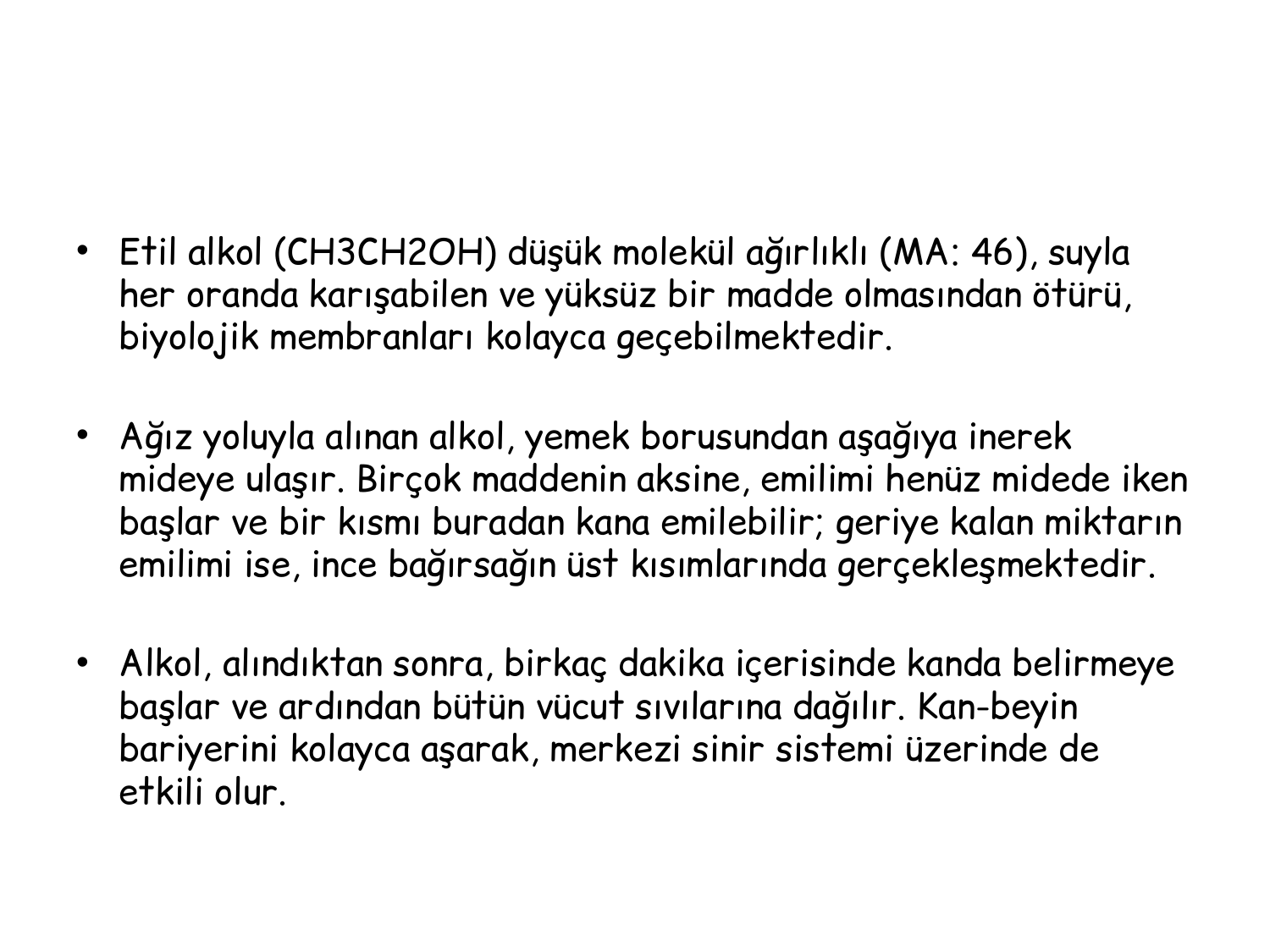

#
Etil alkol (CH3CH2OH) düşük molekül ağırlıklı (MA: 46), suyla her oranda karışabilen ve yüksüz bir madde olmasından ötürü, biyolojik membranları kolayca geçebilmektedir.

Ağız yoluyla alınan alkol, yemek borusundan aşağıya inerek mideye ulaşır. Birçok maddenin aksine, emilimi henüz midede iken başlar ve bir kısmı buradan kana emilebilir; geriye kalan miktarın emilimi ise, ince bağırsağın üst kısımlarında gerçekleşmektedir.

Alkol, alındıktan sonra, birkaç dakika içerisinde kanda belirmeye başlar ve ardından bütün vücut sıvılarına dağılır. Kan-beyin bariyerini kolayca aşarak, merkezi sinir sistemi üzerinde de etkili olur.